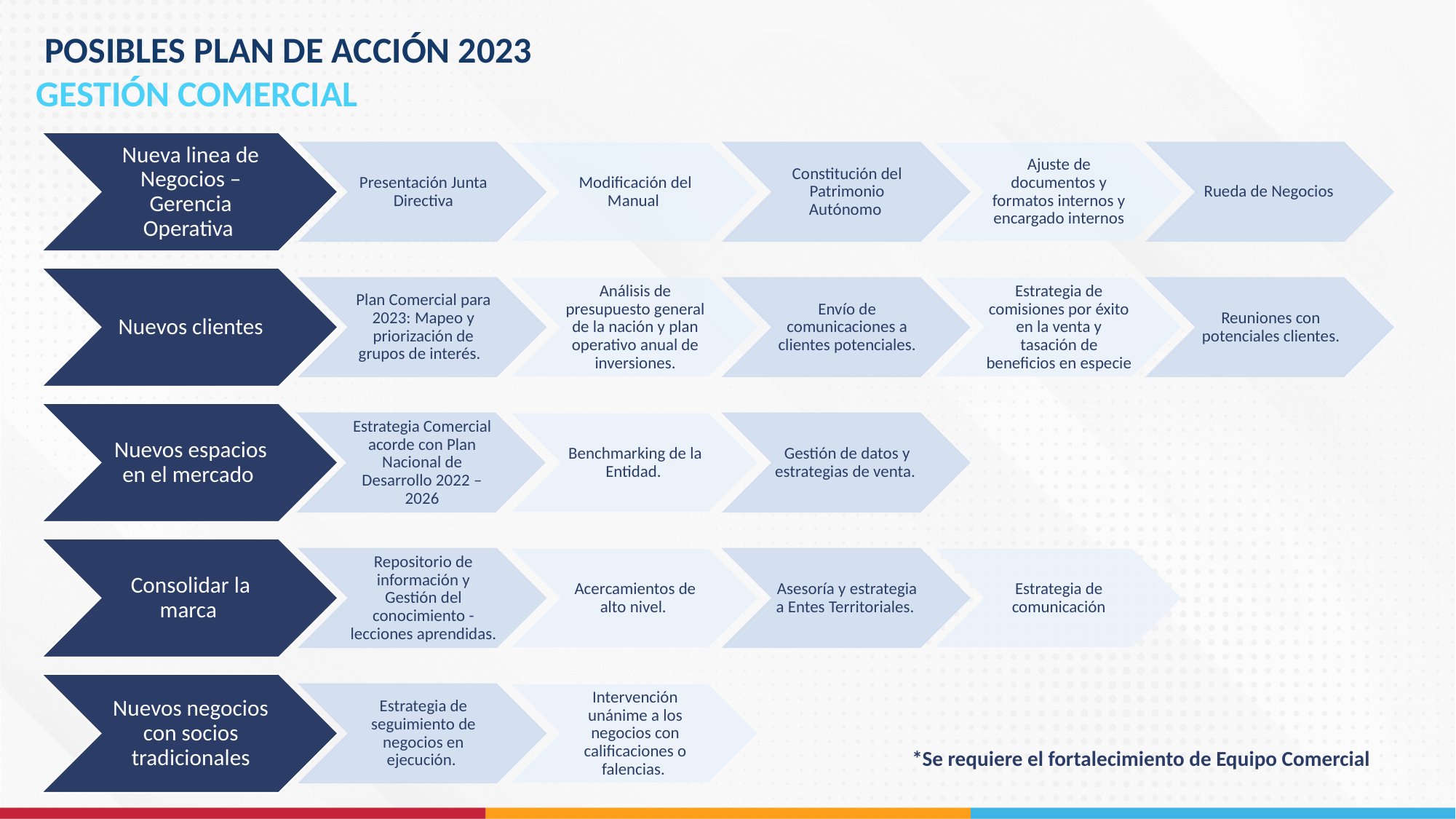

POSIBLES PLAN DE ACCIÓN 2023
GESTIÓN COMERCIAL
Nueva linea de Negocios – Gerencia Operativa
Presentación Junta Directiva
Modificación del Manual
Constitución del Patrimonio Autónomo
Ajuste de documentos y formatos internos y encargado internos
Rueda de Negocios
Nuevos clientes
Plan Comercial para 2023: Mapeo y priorización de grupos de interés.
Análisis de presupuesto general de la nación y plan operativo anual de inversiones.
Envío de comunicaciones a clientes potenciales.
Estrategia de comisiones por éxito en la venta y tasación de beneficios en especie
Reuniones con potenciales clientes.
Nuevos espacios en el mercado
Estrategia Comercial acorde con Plan Nacional de Desarrollo 2022 – 2026
Benchmarking de la Entidad.
Gestión de datos y estrategias de venta.
Consolidar la marca
Repositorio de información y Gestión del conocimiento - lecciones aprendidas.
Acercamientos de alto nivel.
Asesoría y estrategia a Entes Territoriales.
Estrategia de comunicación
Nuevos negocios con socios tradicionales
Estrategia de seguimiento de negocios en ejecución.
Intervención unánime a los negocios con calificaciones o falencias.
*Se requiere el fortalecimiento de Equipo Comercial